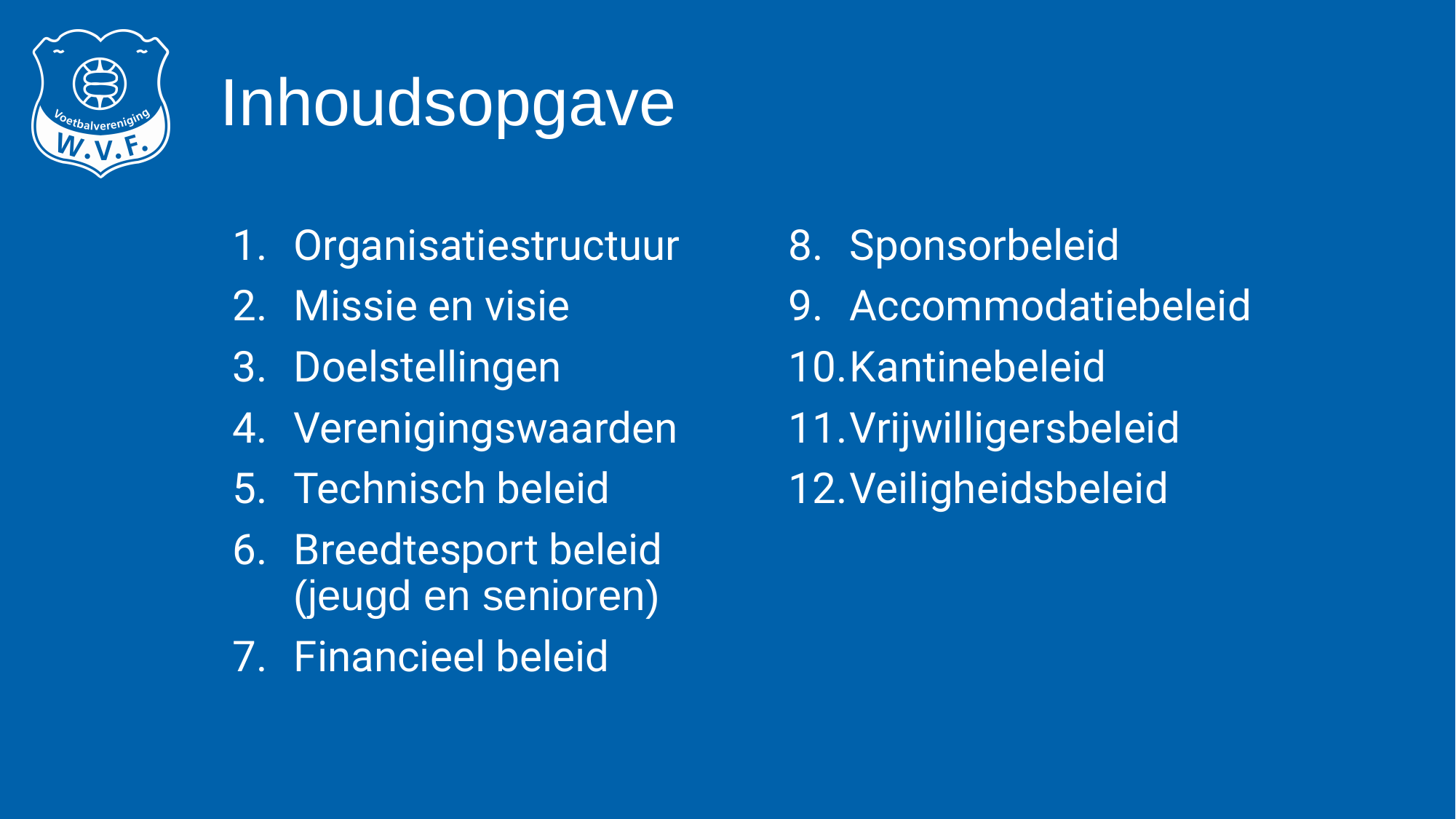

# Inhoudsopgave
Organisatiestructuur
Missie en visie
Doelstellingen
Verenigingswaarden
Technisch beleid
Breedtesport beleid
(jeugd en senioren)
Financieel beleid
Sponsorbeleid
Accommodatiebeleid
Kantinebeleid
Vrijwilligersbeleid
Veiligheidsbeleid